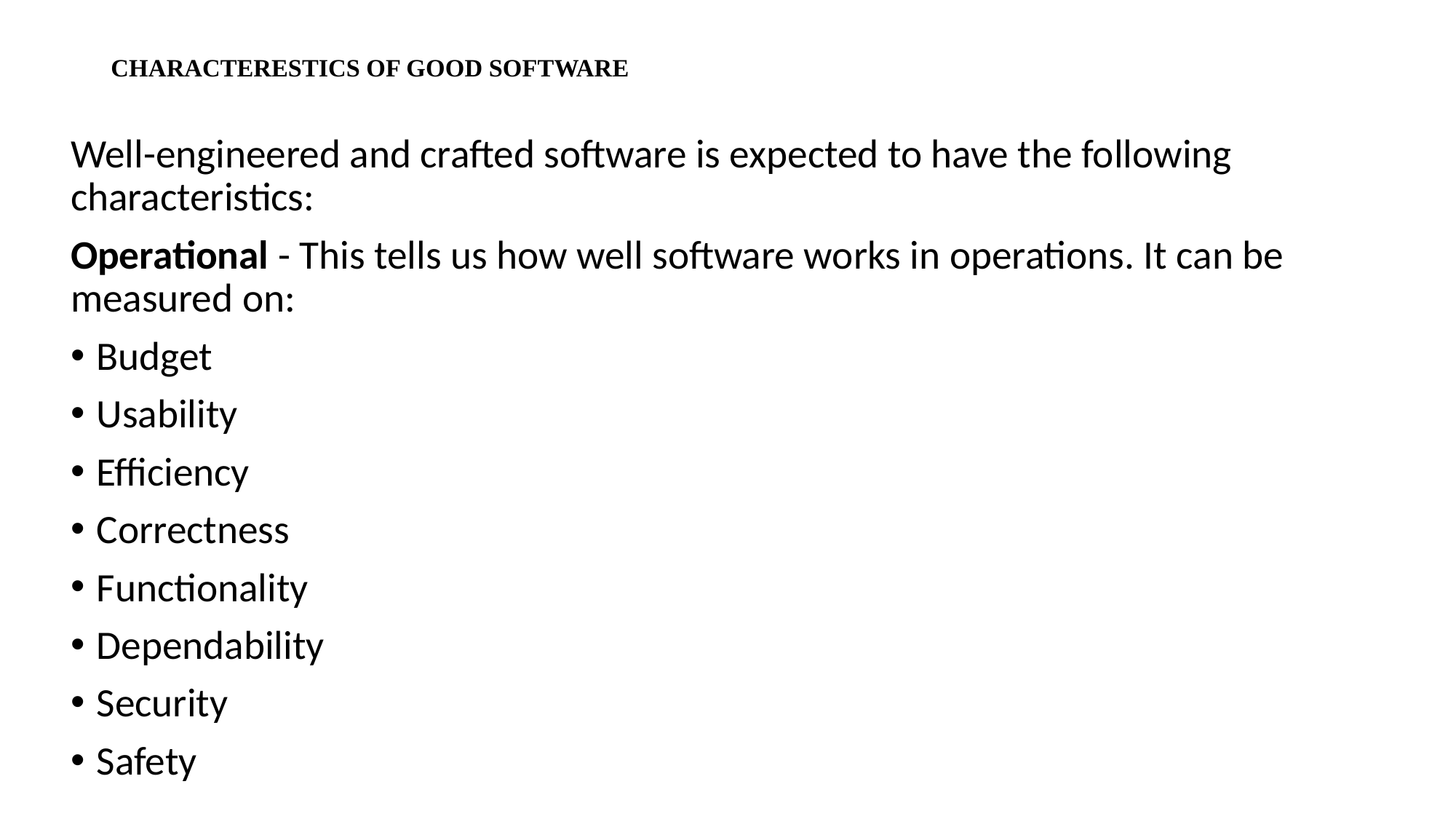

# CHARACTERESTICS OF GOOD SOFTWARE
Well-engineered and crafted software is expected to have the following characteristics:
Operational - This tells us how well software works in operations. It can be measured on:
Budget
Usability
Efficiency
Correctness
Functionality
Dependability
Security
Safety